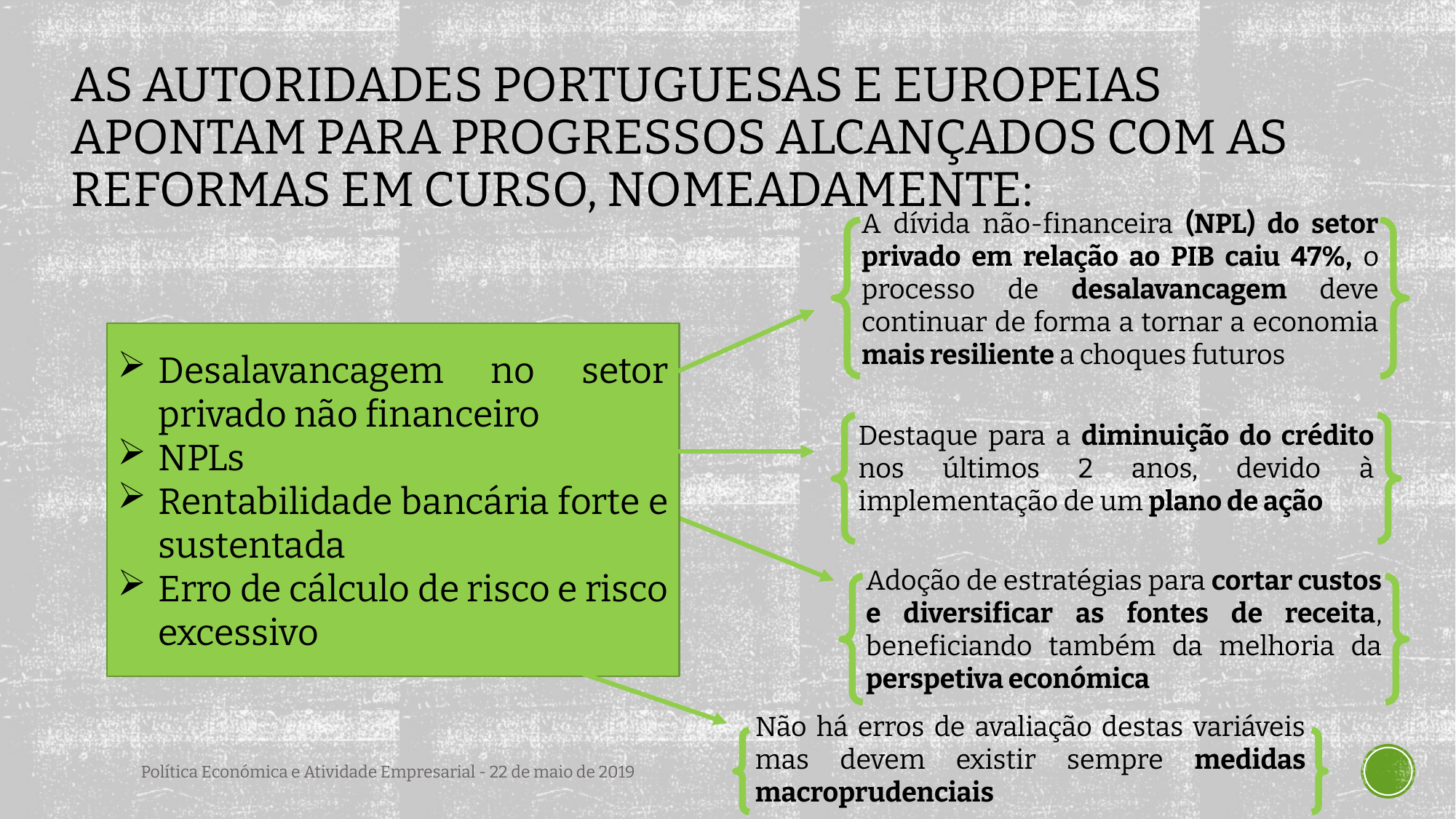

# As Autoridades portuguesas e europeias apontam para progressos alcançados com as reformas em curso, nomeadamente:
A dívida não-financeira (NPL) do setor privado em relação ao PIB caiu 47%, o processo de desalavancagem deve continuar de forma a tornar a economia mais resiliente a choques futuros

Desalavancagem no setor privado não financeiro
NPLs
Rentabilidade bancária forte e sustentada
Erro de cálculo de risco e risco excessivo
Destaque para a diminuição do crédito nos últimos 2 anos, devido à implementação de um plano de ação

Adoção de estratégias para cortar custos e diversificar as fontes de receita, beneficiando também da melhoria da perspetiva económica

Não há erros de avaliação destas variáveis mas devem existir sempre medidas macroprudenciais

Política Económica e Atividade Empresarial - 22 de maio de 2019